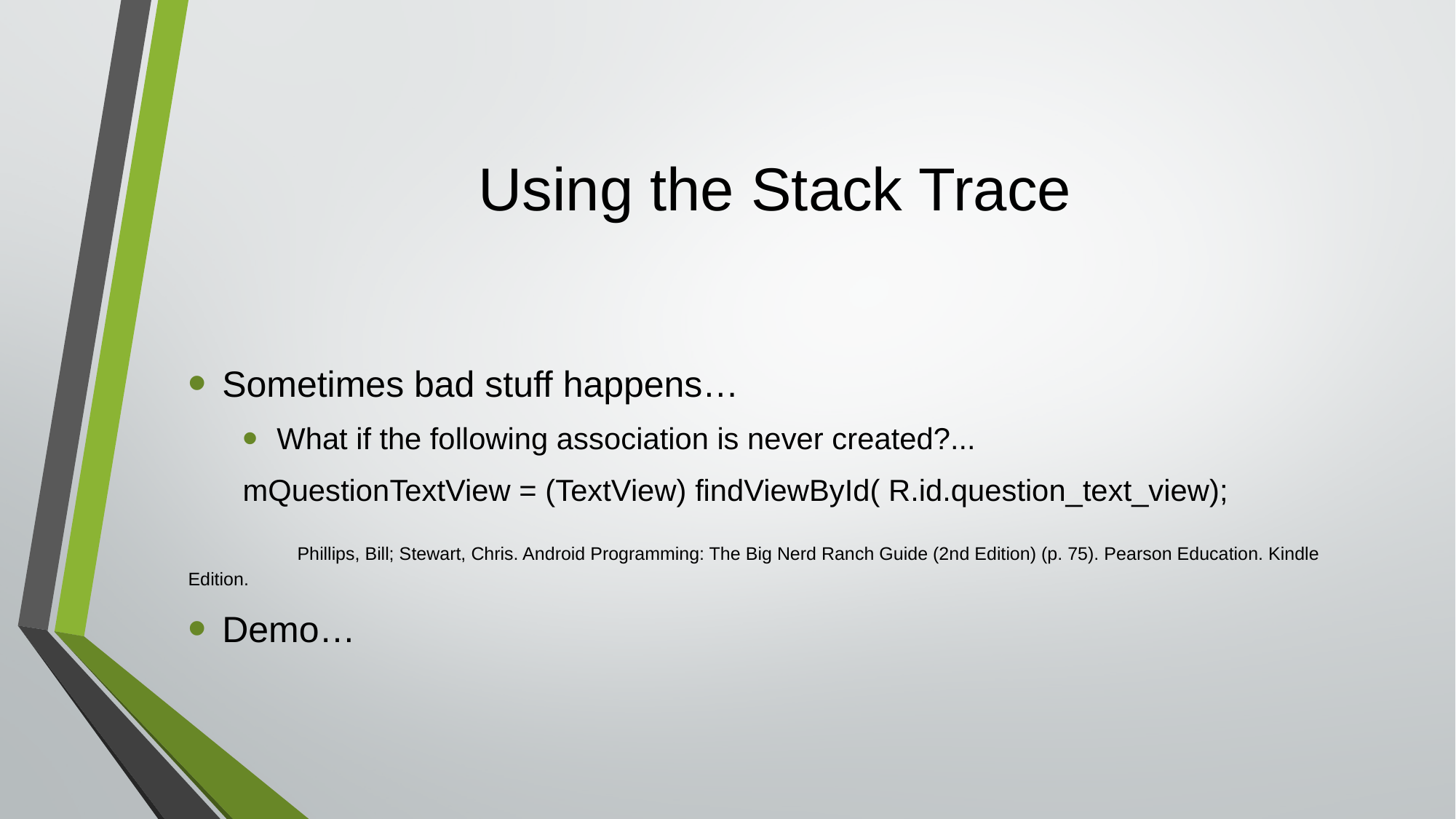

# Using the Stack Trace
Sometimes bad stuff happens…
What if the following association is never created?...
mQuestionTextView = (TextView) findViewById( R.id.question_text_view);
	Phillips, Bill; Stewart, Chris. Android Programming: The Big Nerd Ranch Guide (2nd Edition) (p. 75). Pearson Education. Kindle Edition.
Demo…